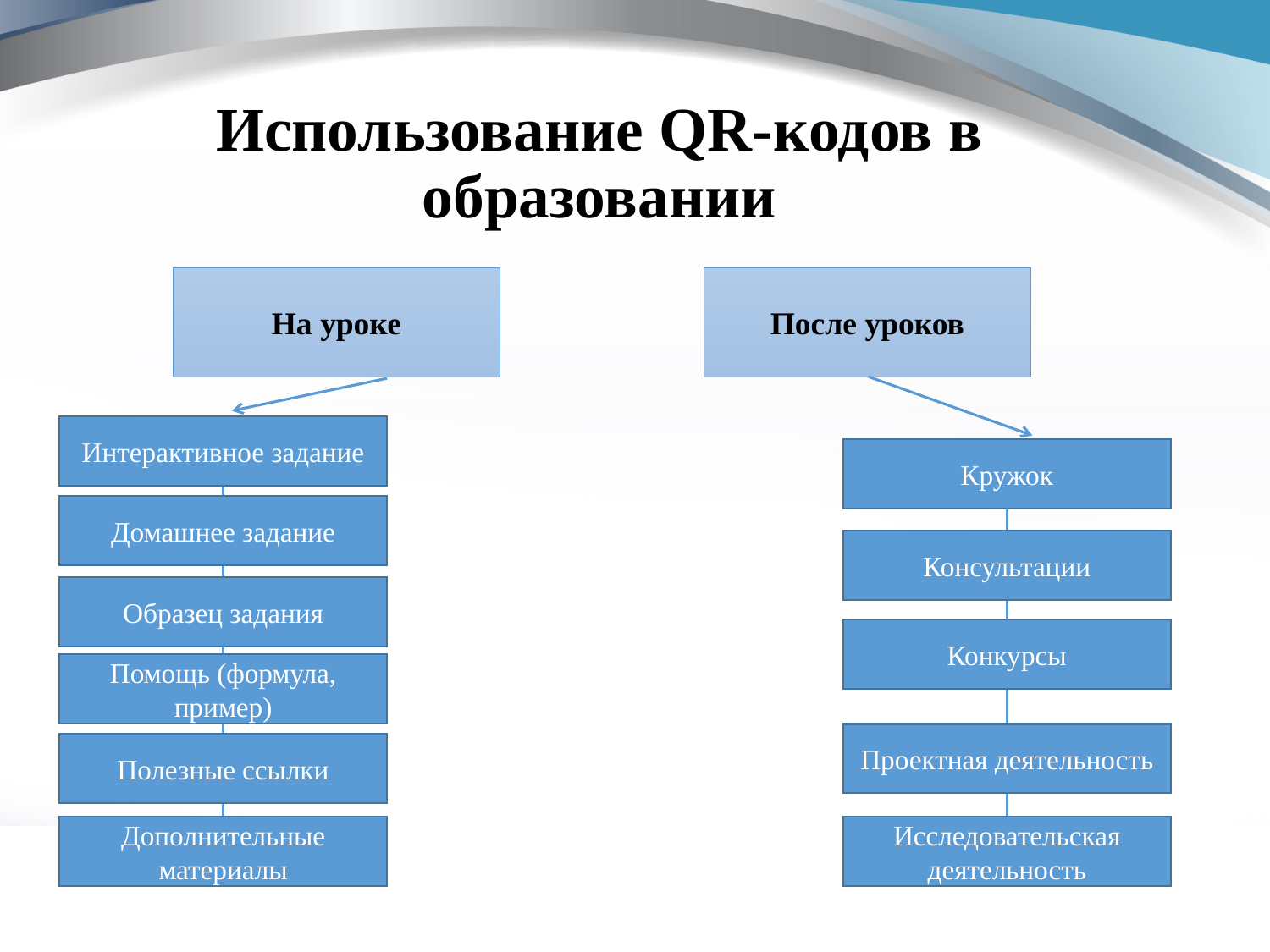

# Использование QR-кодов в образовании
На уроке
После уроков
Интерактивное задание
Кружок
Домашнее задание
Консультации
Образец задания
Конкурсы
Помощь (формула, пример)
Проектная деятельность
Полезные ссылки
Дополнительные материалы
Исследовательская деятельность